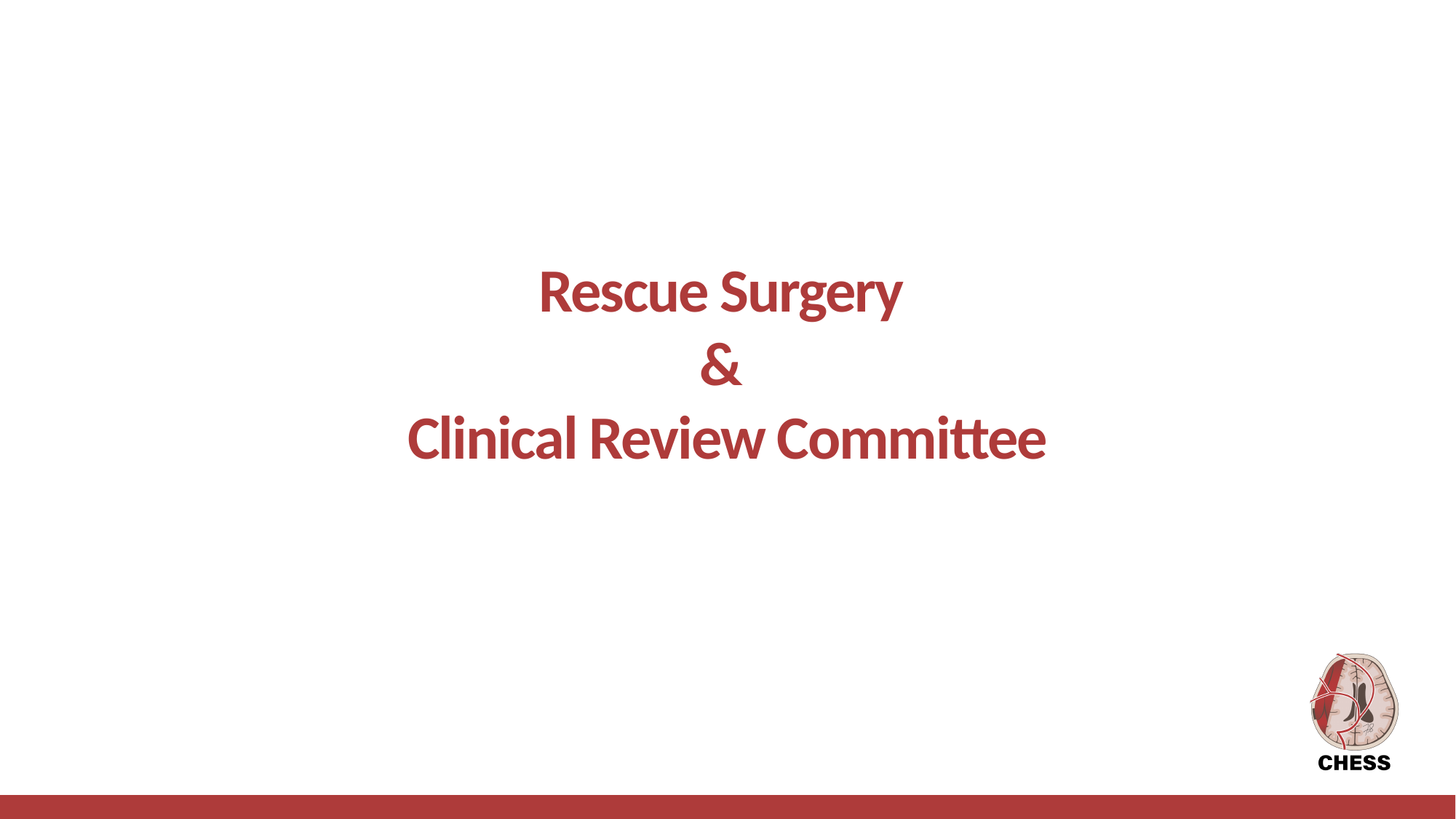

# Rescue Surgery & Clinical Review Committee